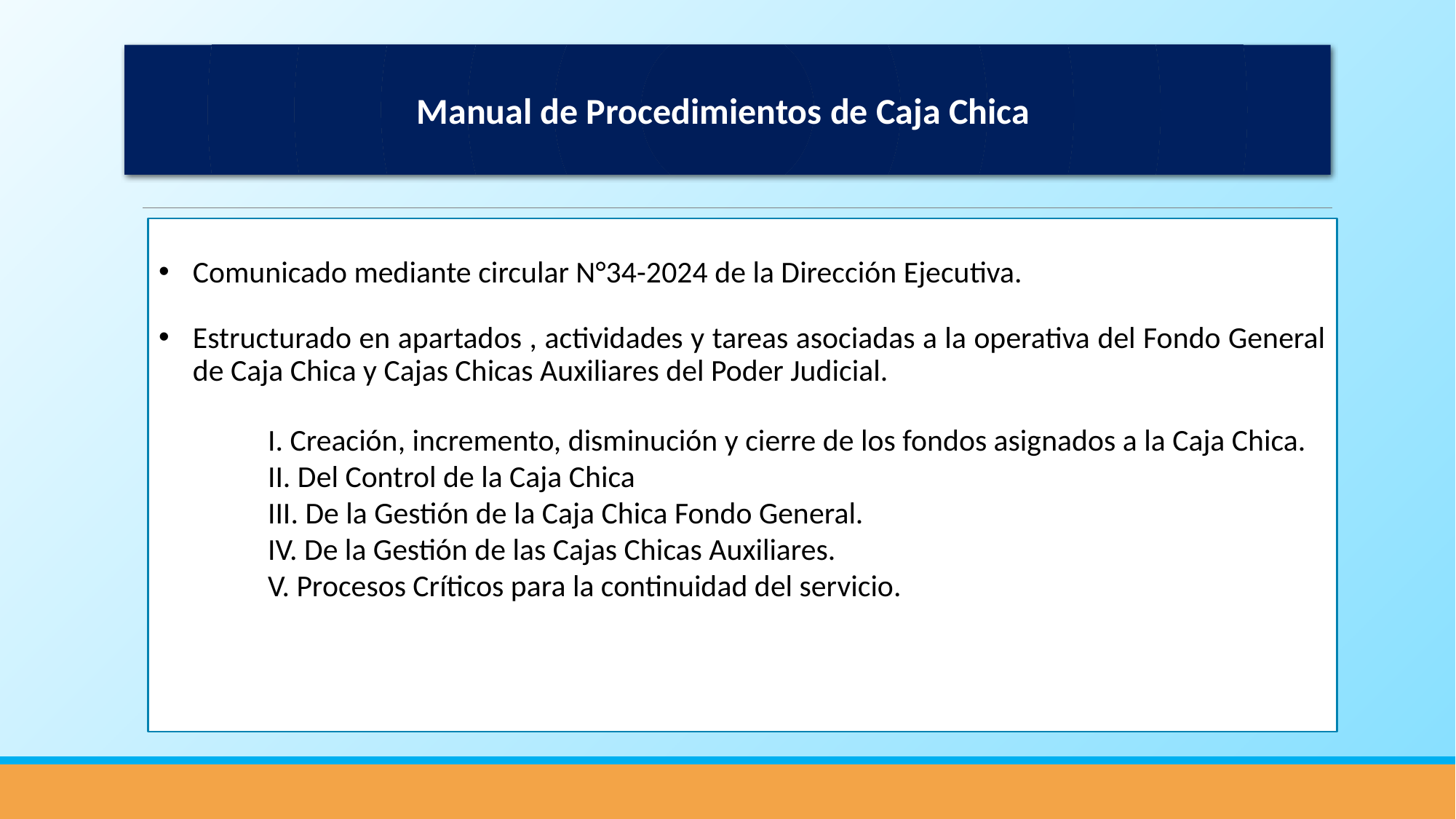

Manual de Procedimientos de Caja Chica
Comunicado mediante circular N°34-2024 de la Dirección Ejecutiva.

Estructurado en apartados , actividades y tareas asociadas a la operativa del Fondo General de Caja Chica y Cajas Chicas Auxiliares del Poder Judicial.

	I. Creación, incremento, disminución y cierre de los fondos asignados a la Caja Chica.
	II. Del Control de la Caja Chica
	III. De la Gestión de la Caja Chica Fondo General.
	IV. De la Gestión de las Cajas Chicas Auxiliares.
	V. Procesos Críticos para la continuidad del servicio.